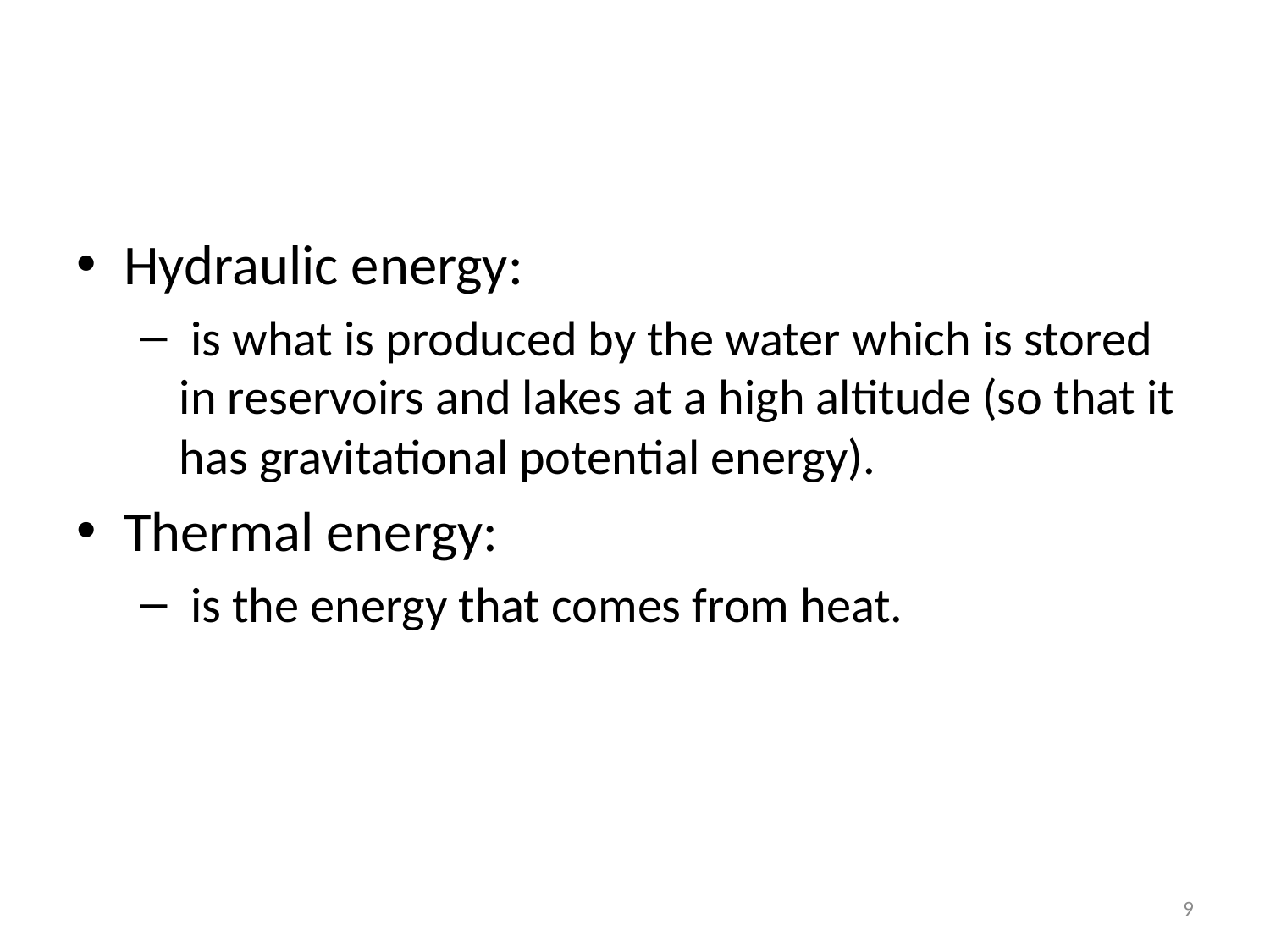

#
Hydraulic energy:
 is what is produced by the water which is stored in reservoirs and lakes at a high altitude (so that it has gravitational potential energy).
Thermal energy:
 is the energy that comes from heat.
9